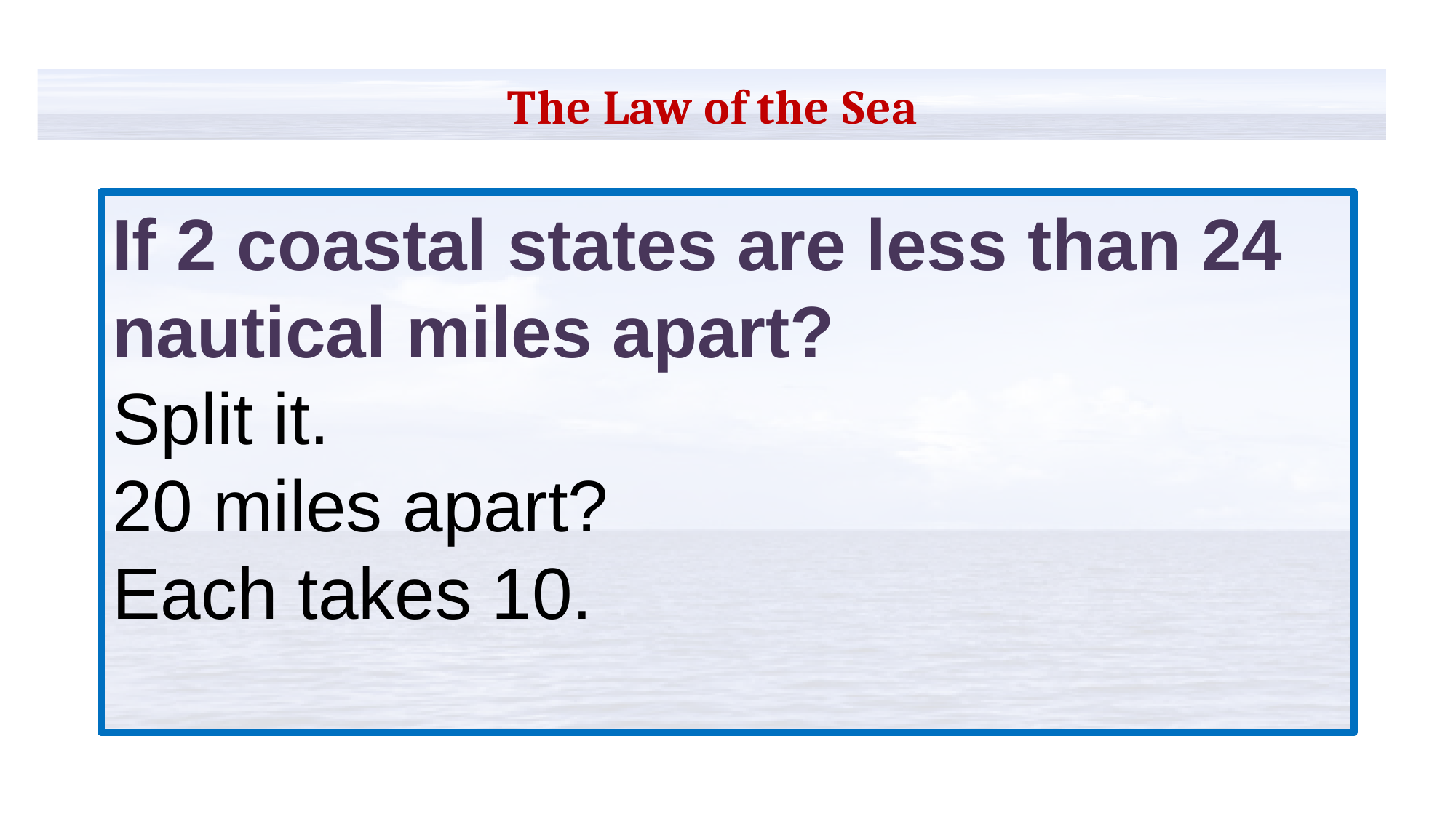

The Law of the Sea
If 2 coastal states are less than 24 nautical miles apart?
Split it.
20 miles apart?
Each takes 10.